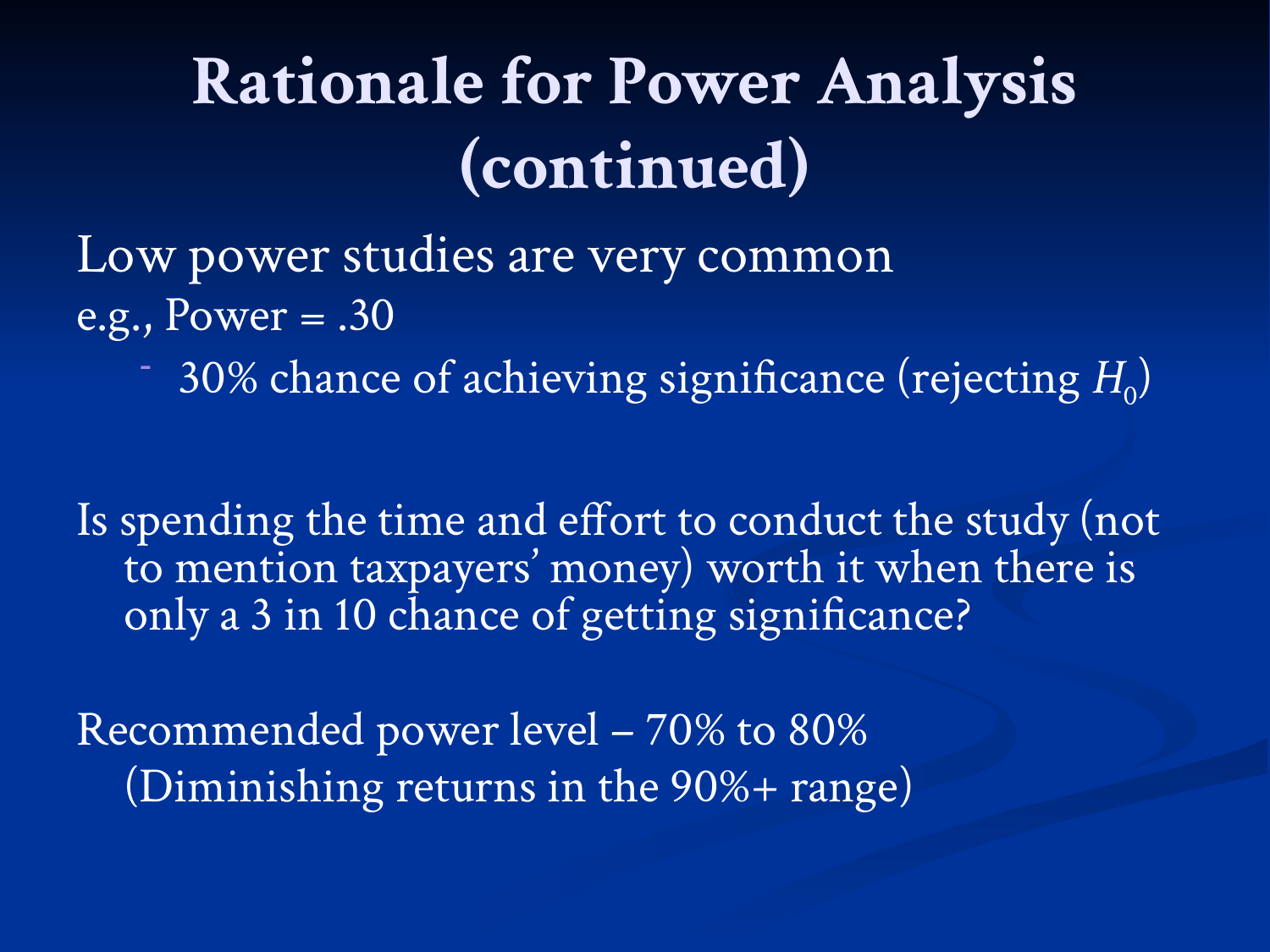

# Rationale for Power Analysis (continued)
Low power studies are very common
e.g., Power = .30
30% chance of achieving significance (rejecting H0)

Is spending the time and effort to conduct the study (not to mention taxpayers’ money) worth it when there is only a 3 in 10 chance of getting significance?

Recommended power level – 70% to 80%
	(Diminishing returns in the 90%+ range)